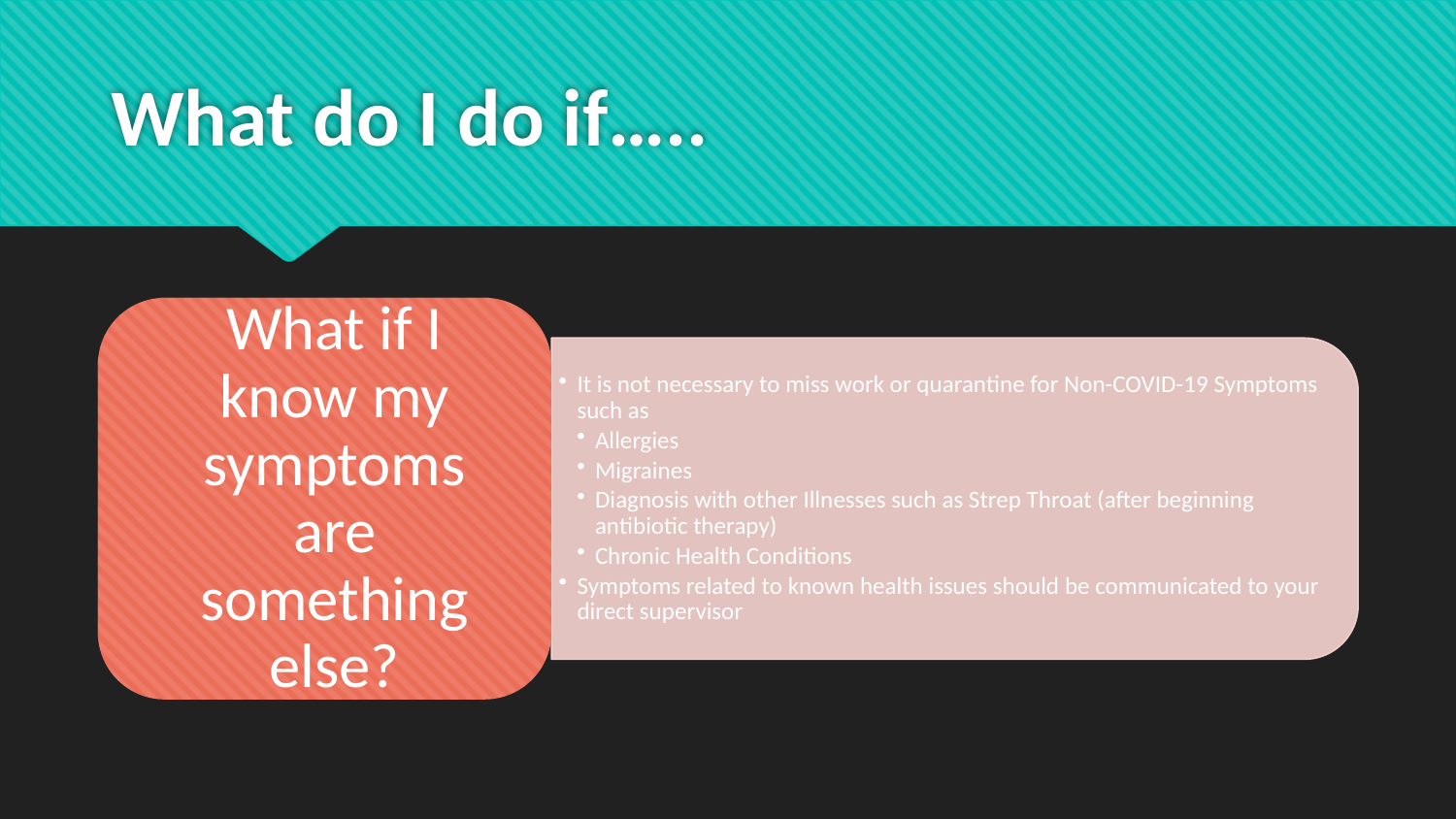

# What do I do if…..
It is not necessary to miss work or quarantine for Non-COVID-19 Symptoms such as
Allergies
Migraines
Diagnosis with other Illnesses such as Strep Throat (after beginning antibiotic therapy)
Chronic Health Conditions
Symptoms related to known health issues should be communicated to your direct supervisor
What if I know my symptoms are something else?